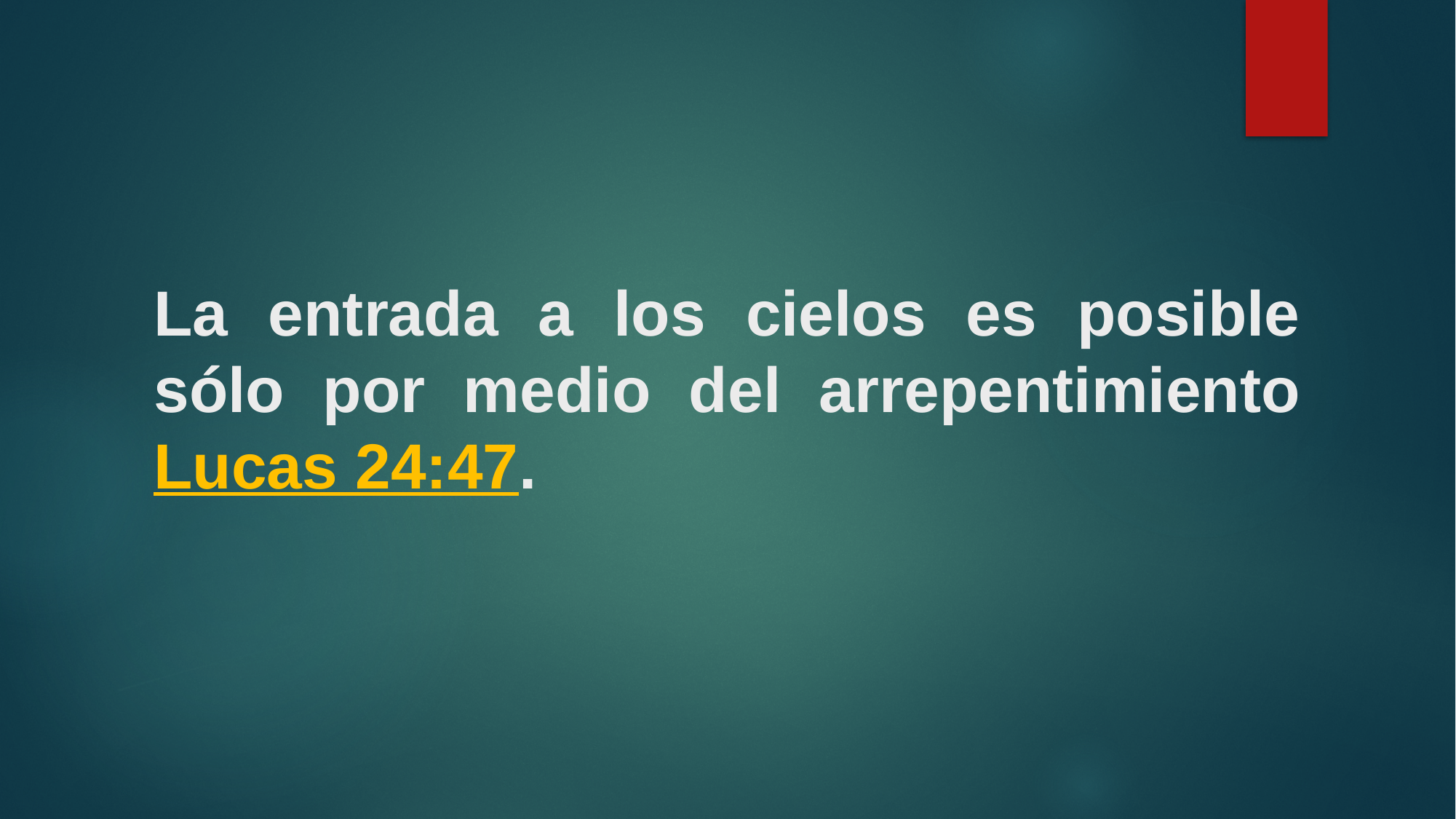

# La entrada a los cielos es posible sólo por medio del arrepentimiento Lucas 24:47.